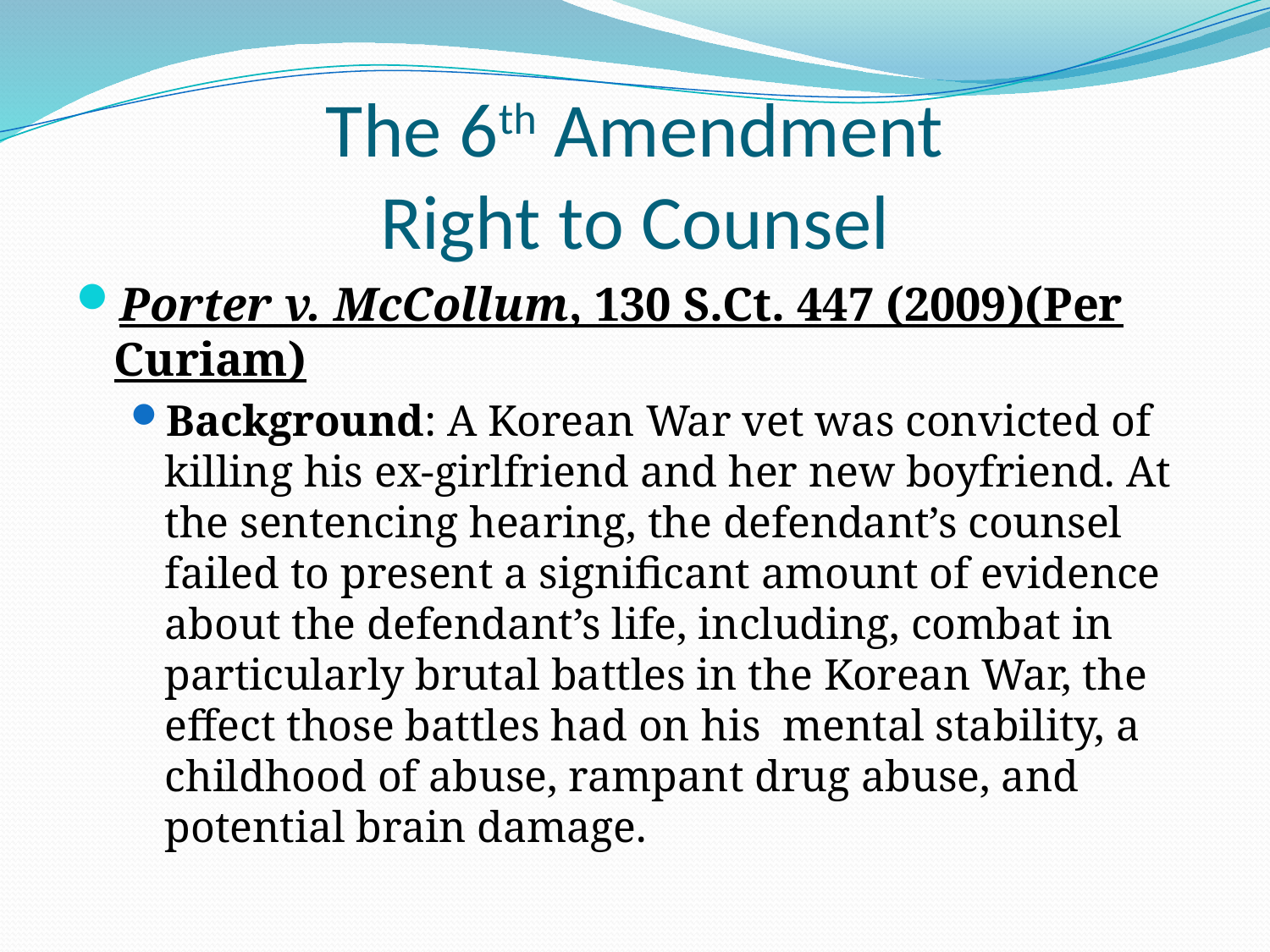

# The 6th Amendment Right to Counsel
Porter v. McCollum, 130 S.Ct. 447 (2009)(Per Curiam)
Background: A Korean War vet was convicted of killing his ex-girlfriend and her new boyfriend. At the sentencing hearing, the defendant’s counsel failed to present a significant amount of evidence about the defendant’s life, including, combat in particularly brutal battles in the Korean War, the effect those battles had on his  mental stability, a childhood of abuse, rampant drug abuse, and potential brain damage.